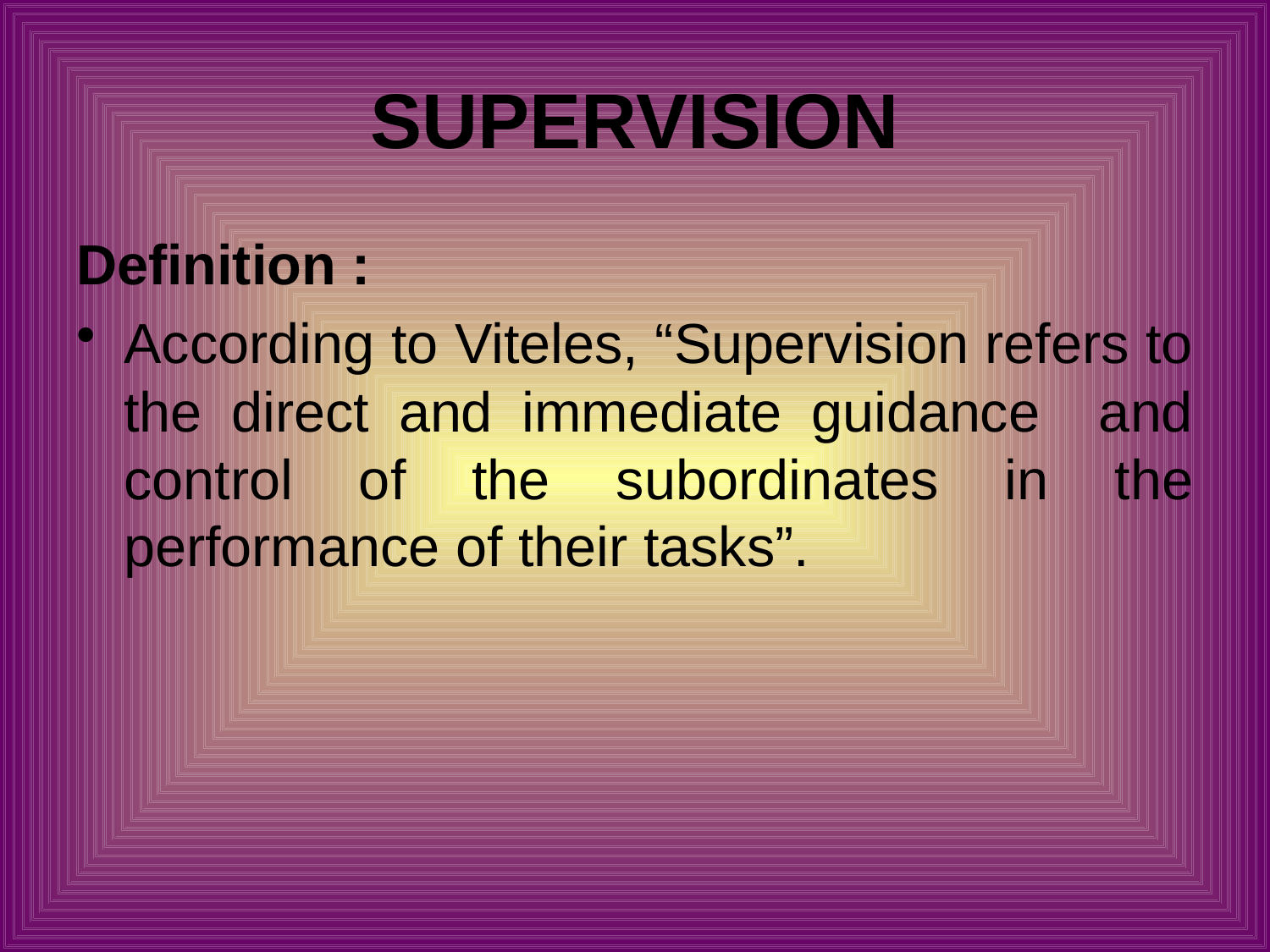

# SUPERVISION
Definition :
According to Viteles, “Supervision refers to the direct and immediate guidance  and control of the subordinates in the performance of their tasks”.